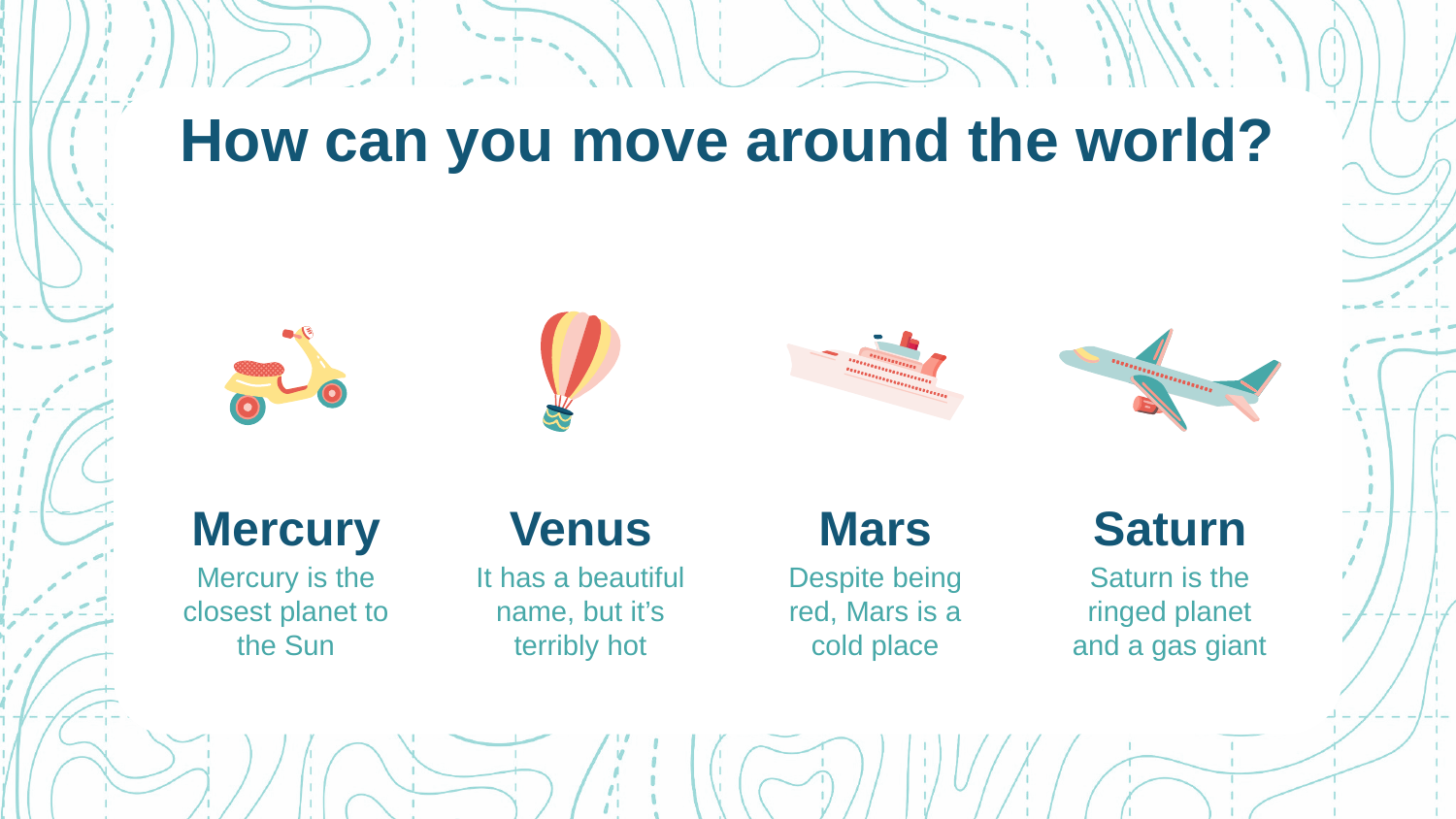

# How can you move around the world?

Mercury
Venus
Mars
Saturn
Despite being red, Mars is a cold place
Saturn is the ringed planet and a gas giant
Mercury is the closest planet to the Sun

It has a beautiful name, but it’s terribly hot